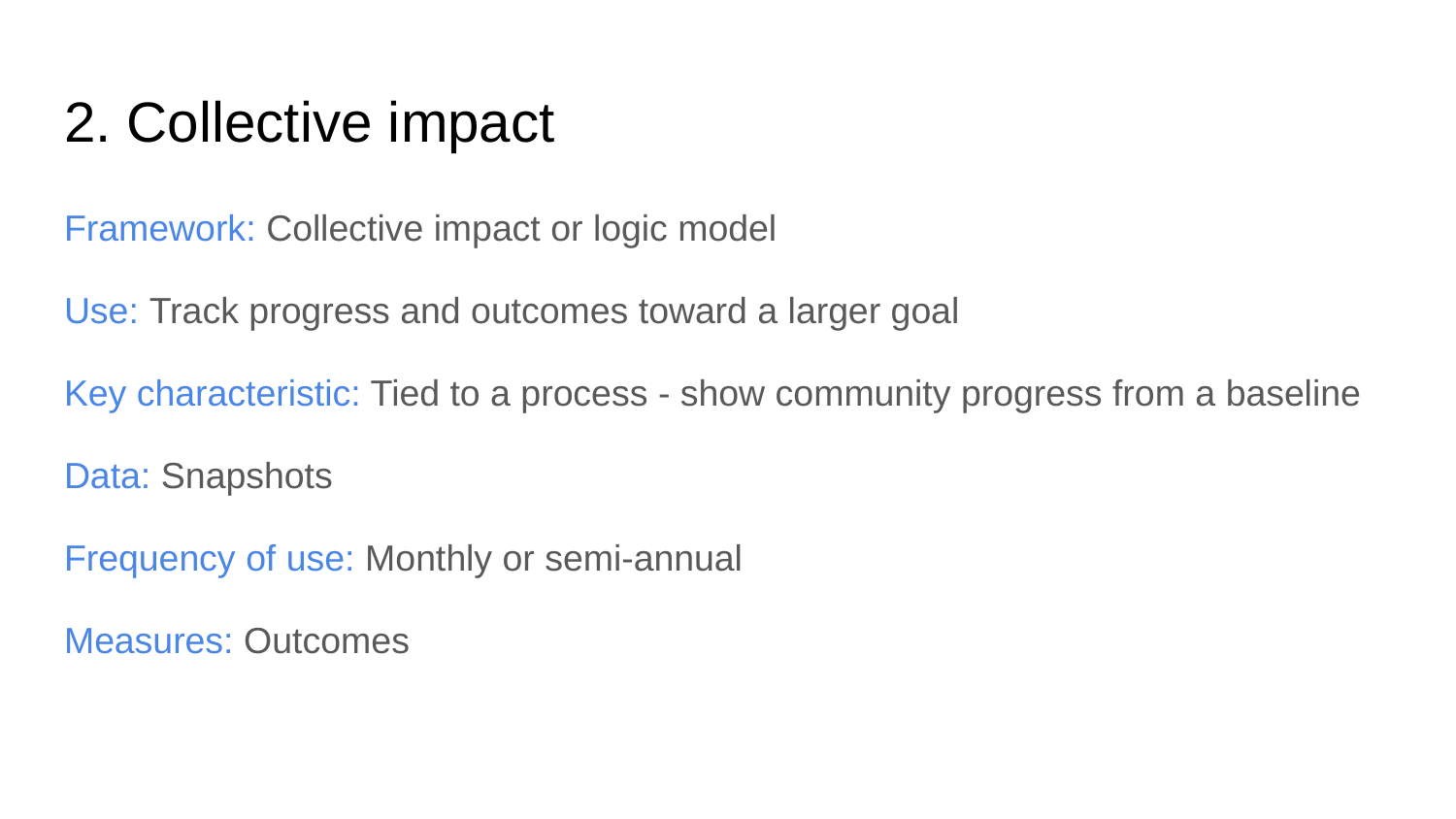

# 2. Collective impact
Framework: Collective impact or logic model
Use: Track progress and outcomes toward a larger goal
Key characteristic: Tied to a process - show community progress from a baseline
Data: Snapshots
Frequency of use: Monthly or semi-annual
Measures: Outcomes